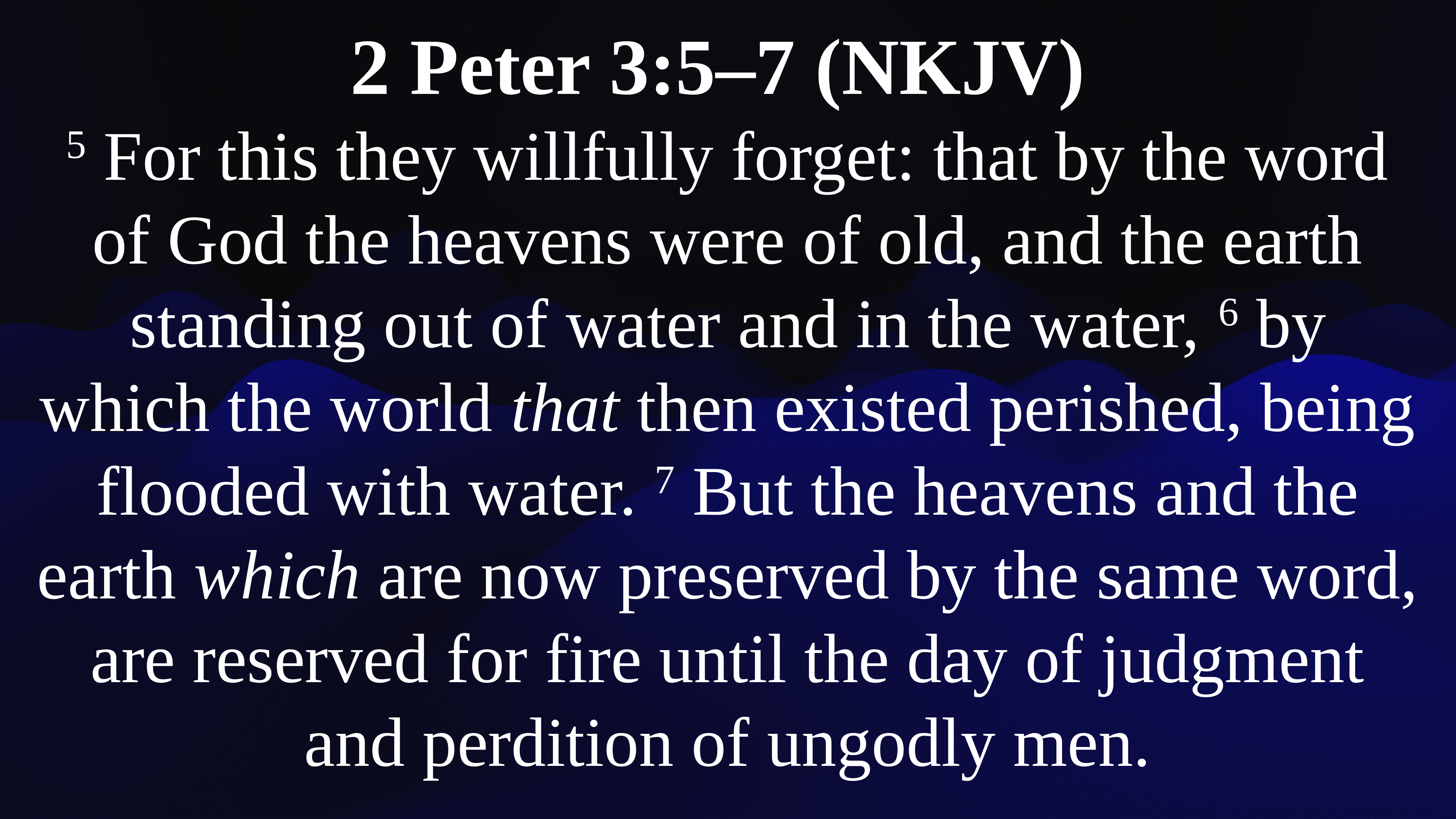

2 Peter 3:5–7 (NKJV)
5 For this they willfully forget: that by the word of God the heavens were of old, and the earth standing out of water and in the water, 6 by which the world that then existed perished, being flooded with water. 7 But the heavens and the earth which are now preserved by the same word, are reserved for fire until the day of judgment and perdition of ungodly men.